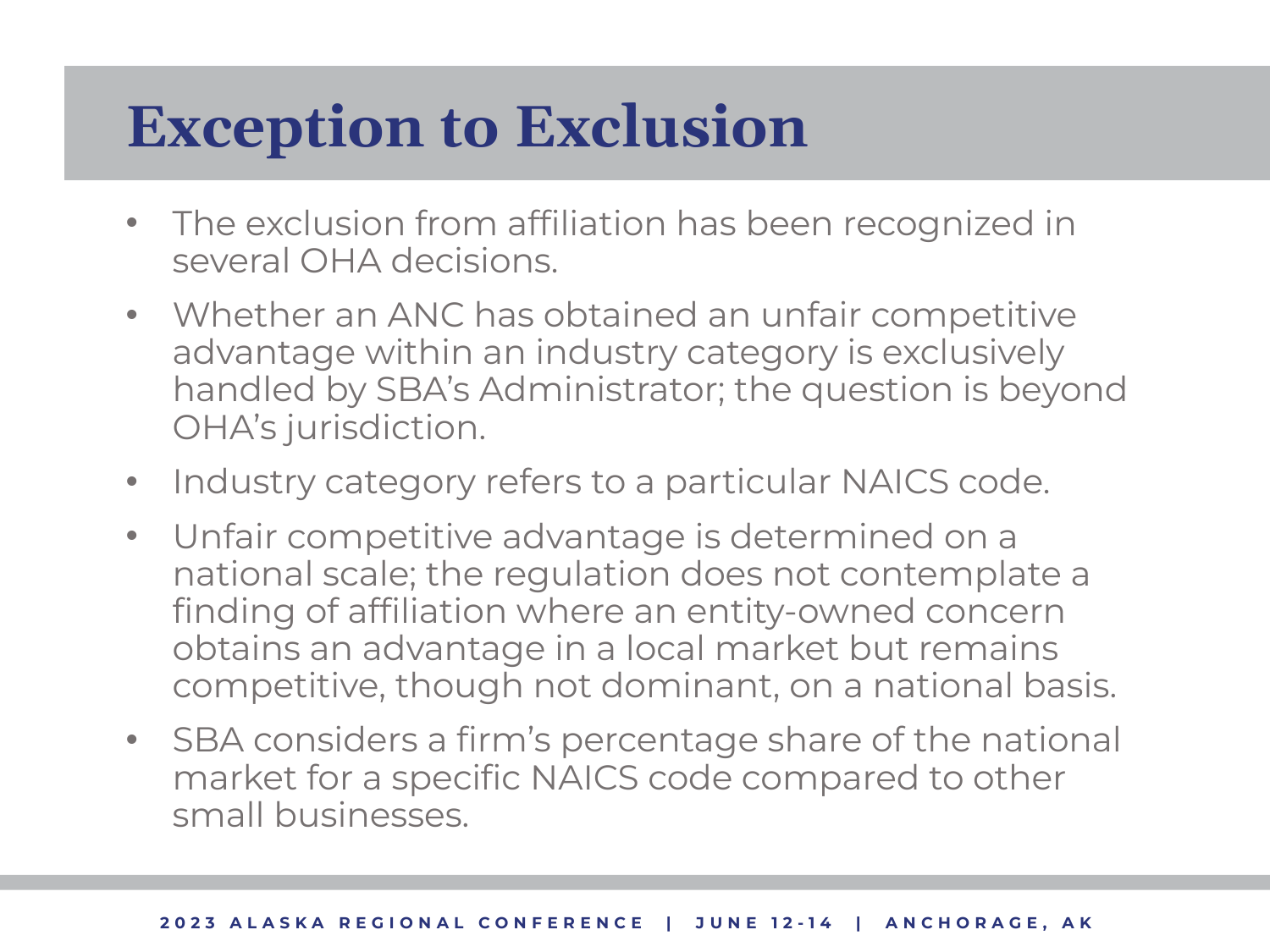

Exception to Exclusion
The exclusion from affiliation has been recognized in several OHA decisions.
Whether an ANC has obtained an unfair competitive advantage within an industry category is exclusively handled by SBA’s Administrator; the question is beyond OHA’s jurisdiction.
Industry category refers to a particular NAICS code.
Unfair competitive advantage is determined on a national scale; the regulation does not contemplate a finding of affiliation where an entity-owned concern obtains an advantage in a local market but remains competitive, though not dominant, on a national basis.
SBA considers a firm’s percentage share of the national market for a specific NAICS code compared to other small businesses.